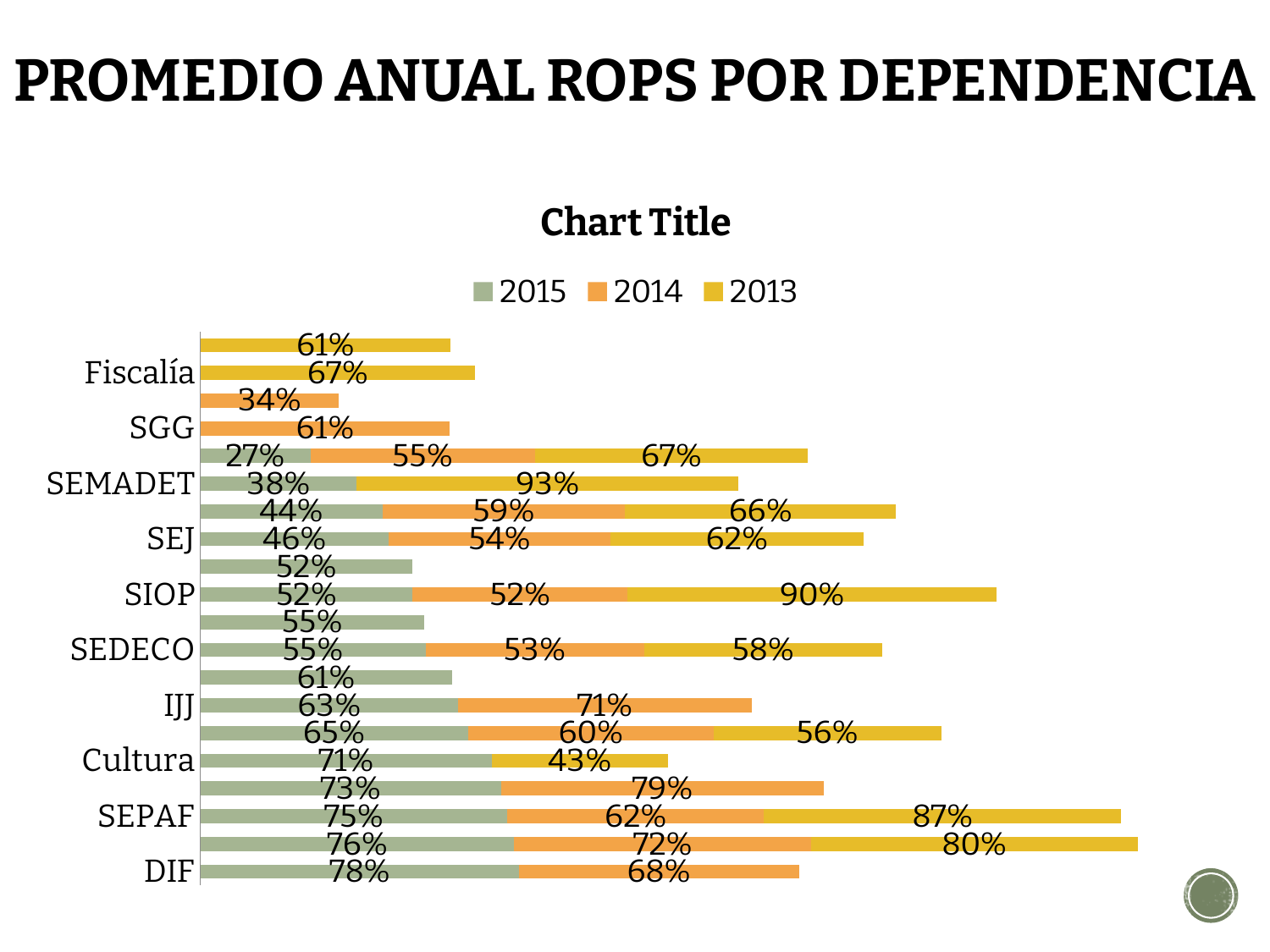

# Promedio anual ROPs por Dependencia

### Chart:

| Category | 2015 | 2014 | 2013 |
|---|---|---|---|
| DIF | 0.7761559000000001 | 0.6821348555555551 | None |
| SEDIS | 0.7648274000000002 | 0.723184588888889 | 0.7955555 |
| SEPAF | 0.7484535 | 0.6249432222222221 | 0.8700000000000001 |
| COEDIS | 0.7325027 | 0.786584888888889 | None |
| Cultura | 0.7100500000000001 | None | 0.43000000000000005 |
| SEDER | 0.6525362 | 0.597578211111111 | 0.555 |
| IJJ | 0.6282923 | 0.7146078444444441 | None |
| FOJAL | 0.6128253000000001 | None | None |
| SEDECO | 0.5487862 | 0.532383677777778 | 0.58 |
| IJALVI | 0.5457322 | None | None |
| SIOP | 0.5173026999999999 | 0.5233813777777779 | 0.9 |
| SICYT | 0.5164760999999999 | None | None |
| SEJ | 0.4597923 | 0.5389021222222219 | 0.6175 |
| STPS | 0.443903 | 0.591034055555556 | 0.6600000000000001 |
| SEMADET | 0.38110800000000006 | None | 0.93 |
| Turismo | 0.2681489 | 0.5470864 | 0.6650000000000001 |
| SGG | None | 0.6077239777777781 | None |
| COECYTJAL | None | 0.33810733333333304 | None |
| Fiscalía | None | None | 0.6700000000000002 |
| CEPE | None | None | 0.6100000000000001 |